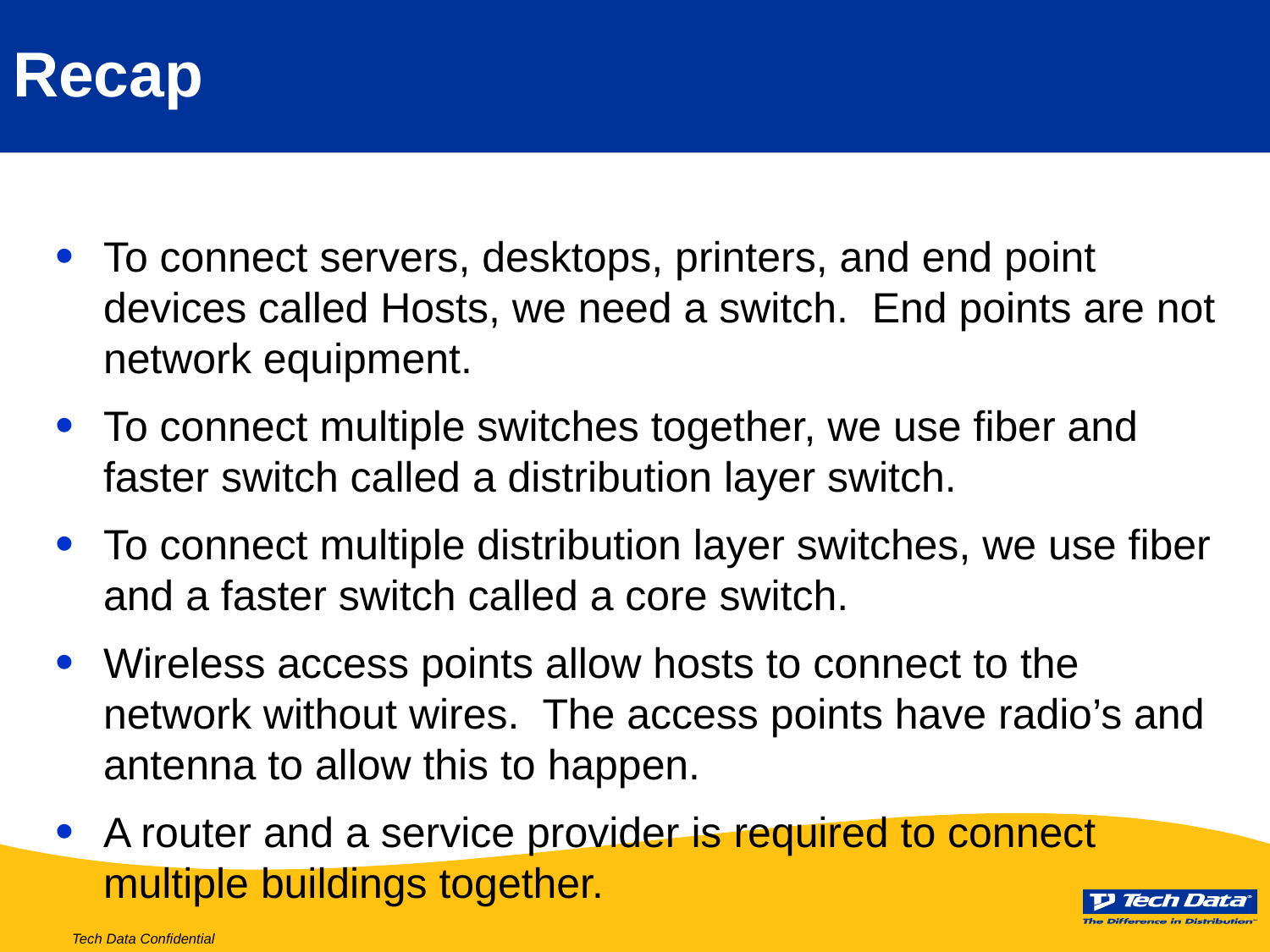

# Recap
To connect servers, desktops, printers, and end point devices called Hosts, we need a switch.  End points are not network equipment.
To connect multiple switches together, we use fiber and faster switch called a distribution layer switch.
To connect multiple distribution layer switches, we use fiber and a faster switch called a core switch.
Wireless access points allow hosts to connect to the network without wires.  The access points have radio’s and antenna to allow this to happen.
A router and a service provider is required to connect multiple buildings together.